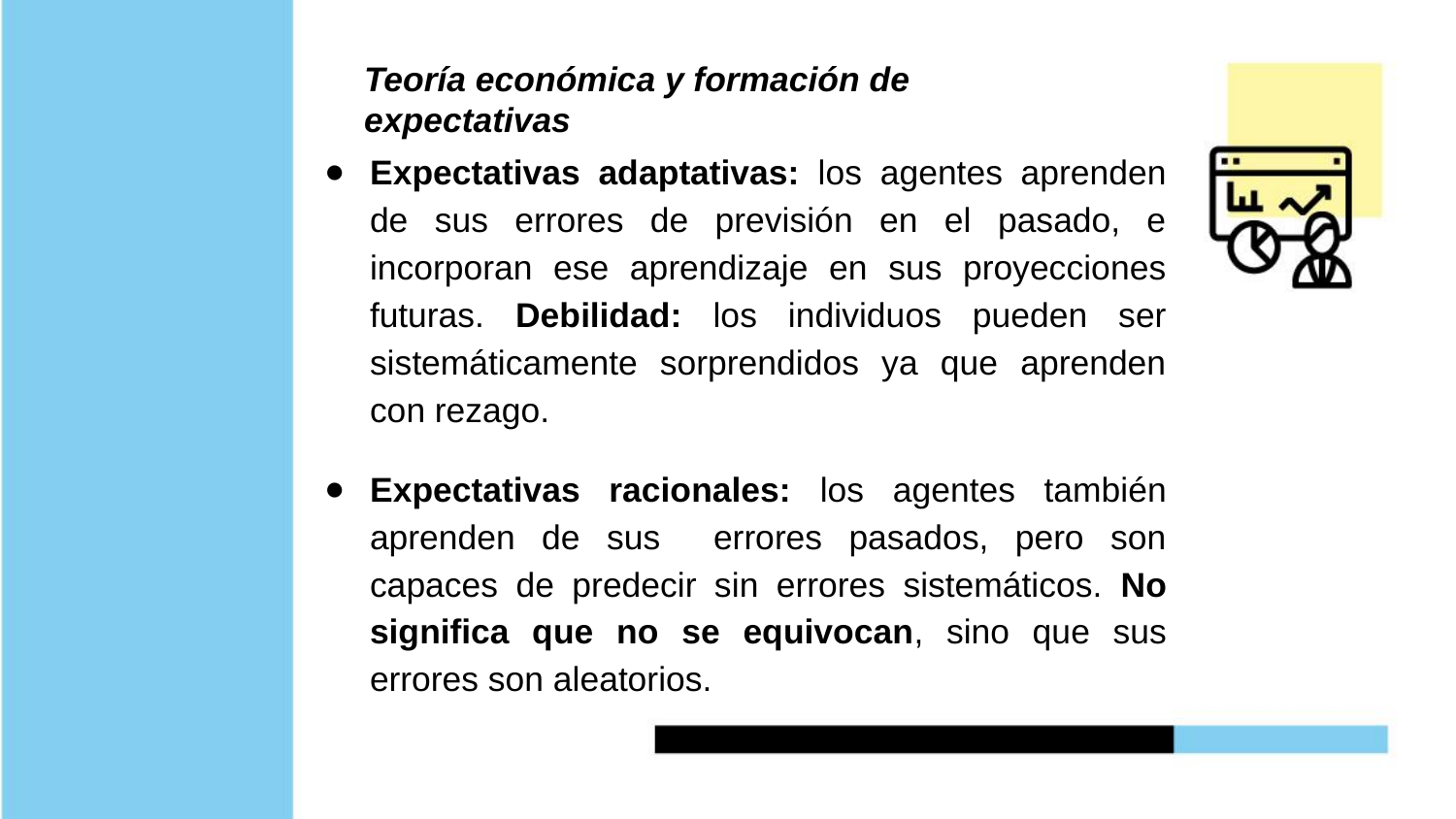

Teoría económica y formación de expectativas
Expectativas adaptativas: los agentes aprenden de sus errores de previsión en el pasado, e incorporan ese aprendizaje en sus proyecciones futuras. Debilidad: los individuos pueden ser sistemáticamente sorprendidos ya que aprenden con rezago.
Expectativas racionales: los agentes también aprenden de sus  errores pasados, pero son capaces de predecir sin errores sistemáticos. No significa que no se equivocan, sino que sus errores son aleatorios.